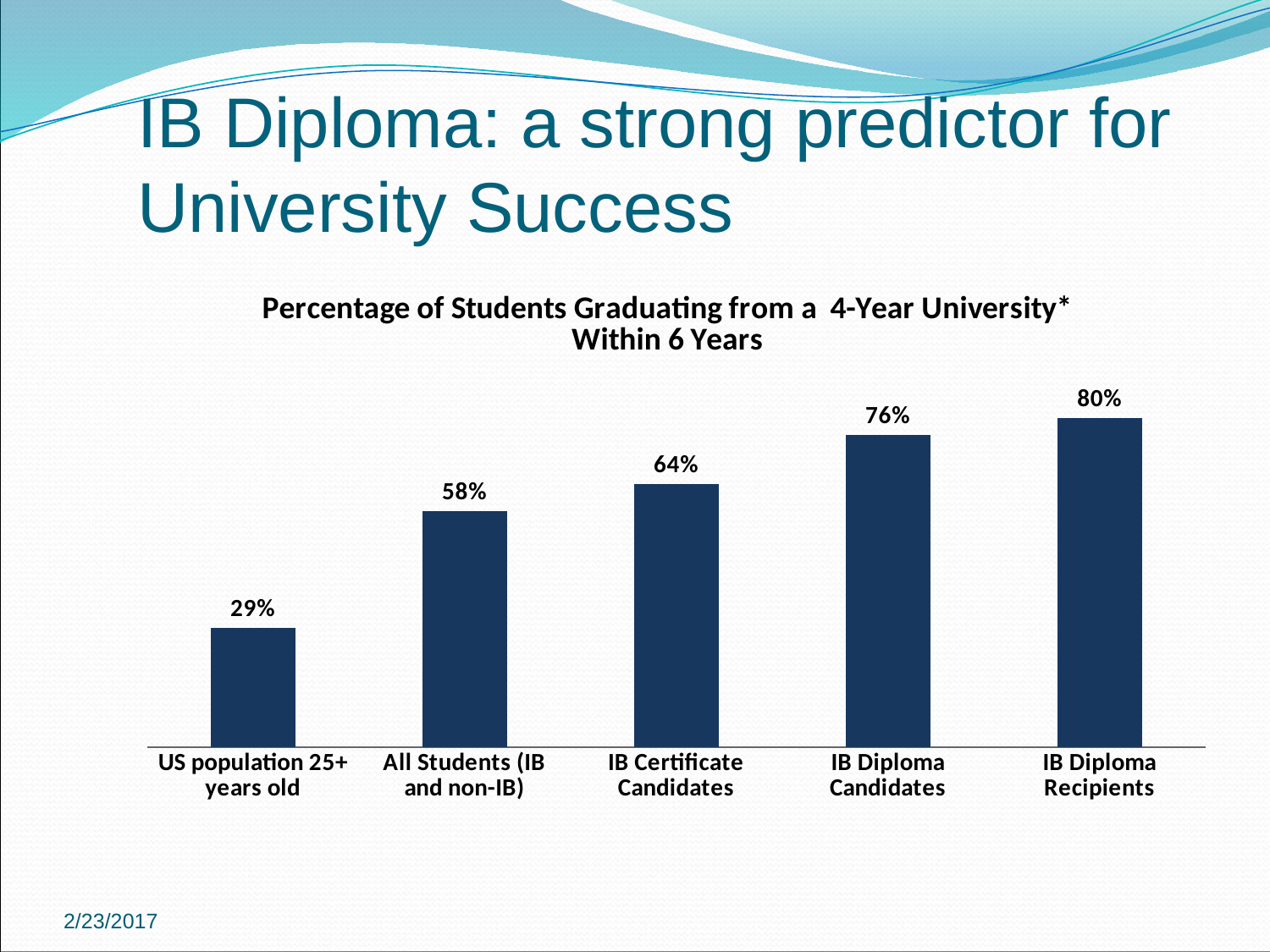

# IB Diploma: a strong predictor for University Success

### Chart: Percentage of Students Graduating from a  4-Year University* Within 6 Years

| Category | Graduation Rate |
|---|---|
| US population 25+ years old | 0.2900000000000003 |
| All Students (IB and non-IB) | 0.5750000000000006 |
| IB Certificate Candidates | 0.6400000000000124 |
| IB Diploma Candidates | 0.7590000000000123 |
| IB Diploma Recipients | 0.801 |
2/23/2017